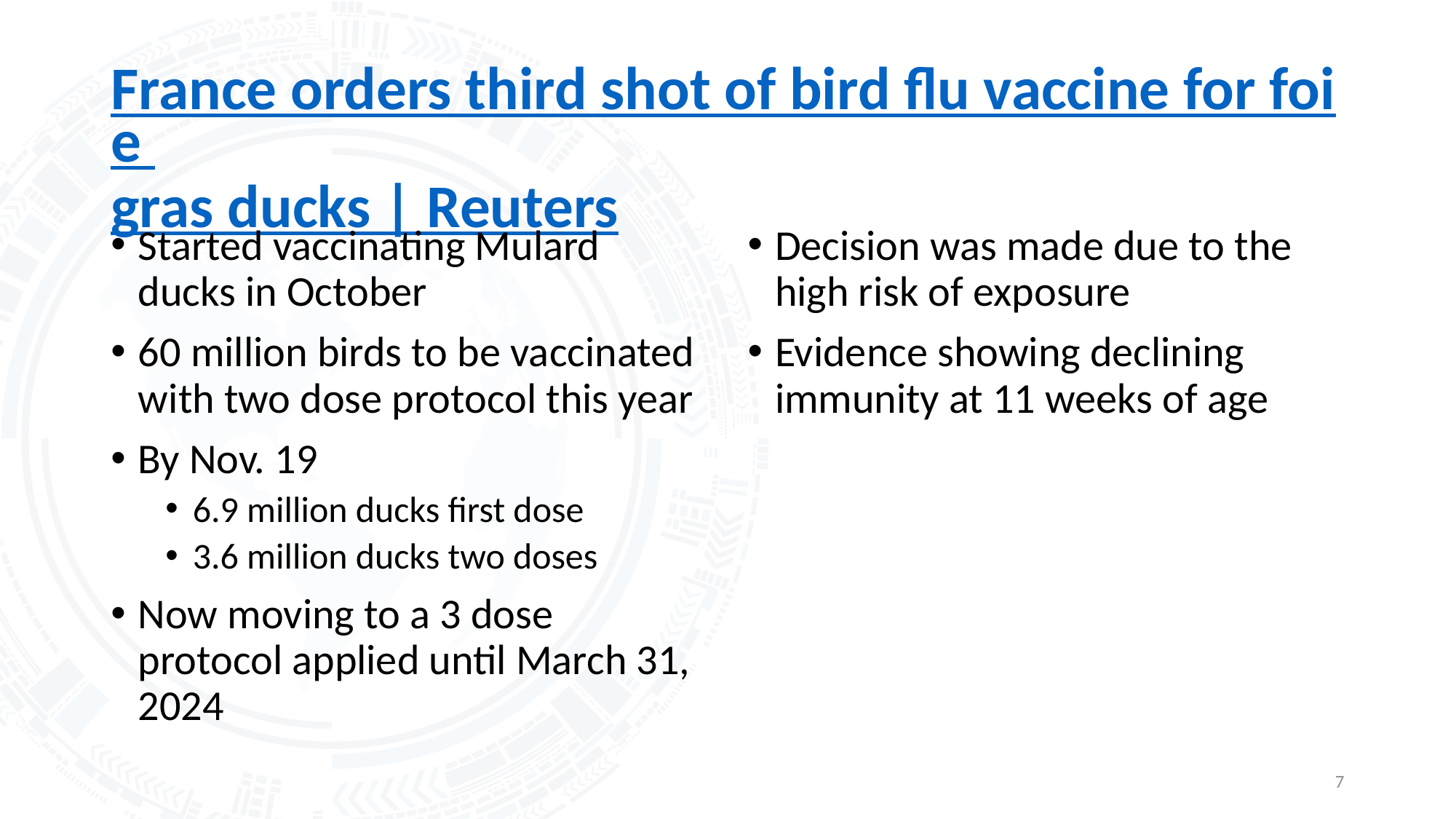

# France orders third shot of bird flu vaccine for foie gras ducks | Reuters
Started vaccinating Mulard ducks in October
60 million birds to be vaccinated with two dose protocol this year
By Nov. 19
6.9 million ducks first dose
3.6 million ducks two doses
Now moving to a 3 dose protocol applied until March 31, 2024
Decision was made due to the high risk of exposure
Evidence showing declining immunity at 11 weeks of age
7